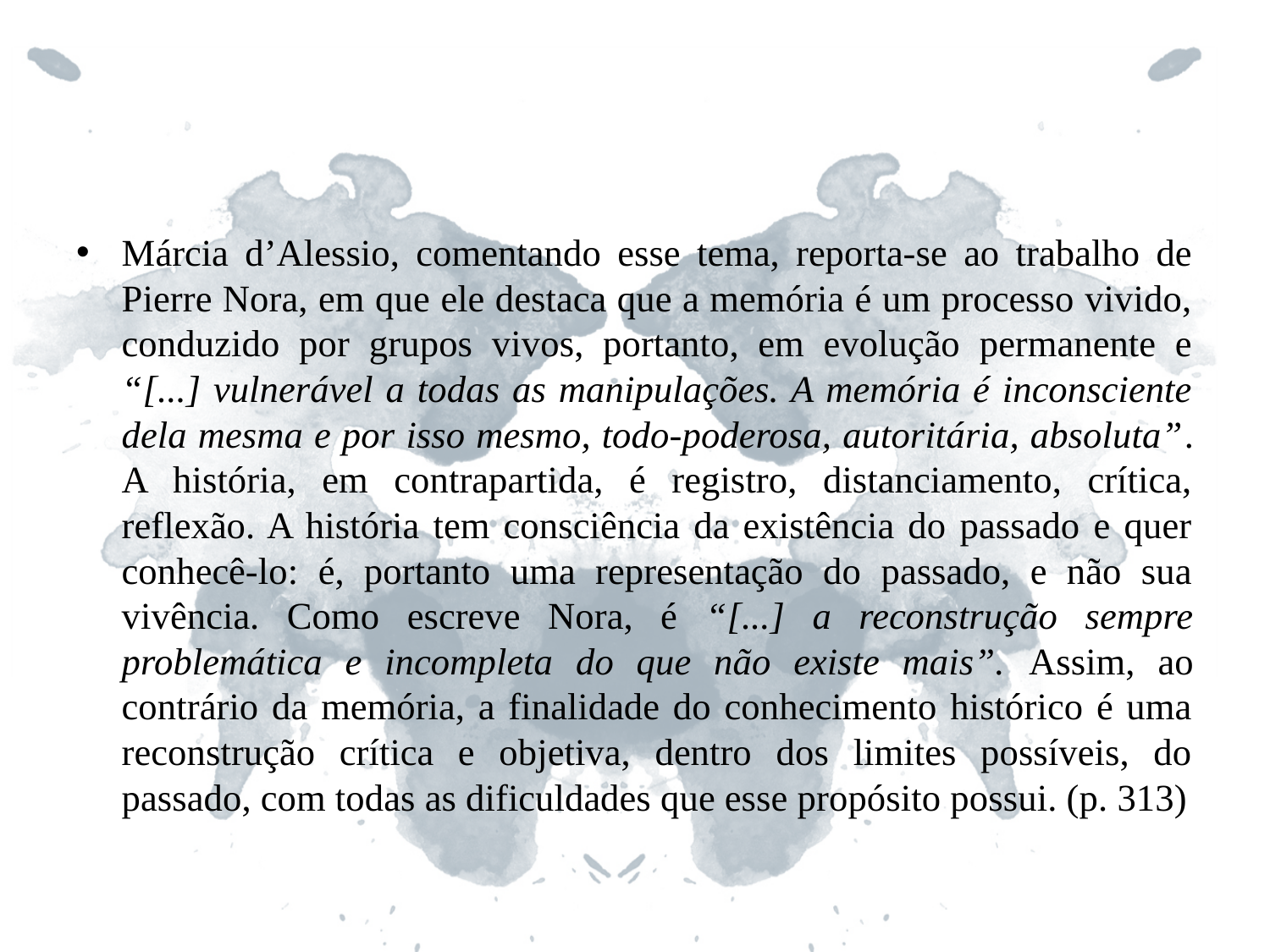

#
Márcia d’Alessio, comentando esse tema, reporta-se ao trabalho de Pierre Nora, em que ele destaca que a memória é um processo vivido, conduzido por grupos vivos, portanto, em evolução permanente e “[...] vulnerável a todas as manipulações. A memória é inconsciente dela mesma e por isso mesmo, todo-poderosa, autoritária, absoluta”. A história, em contrapartida, é registro, distanciamento, crítica, reflexão. A história tem consciência da existência do passado e quer conhecê-lo: é, portanto uma representação do passado, e não sua vivência. Como escreve Nora, é “[...] a reconstrução sempre problemática e incompleta do que não existe mais”. Assim, ao contrário da memória, a finalidade do conhecimento histórico é uma reconstrução crítica e objetiva, dentro dos limites possíveis, do passado, com todas as dificuldades que esse propósito possui. (p. 313)